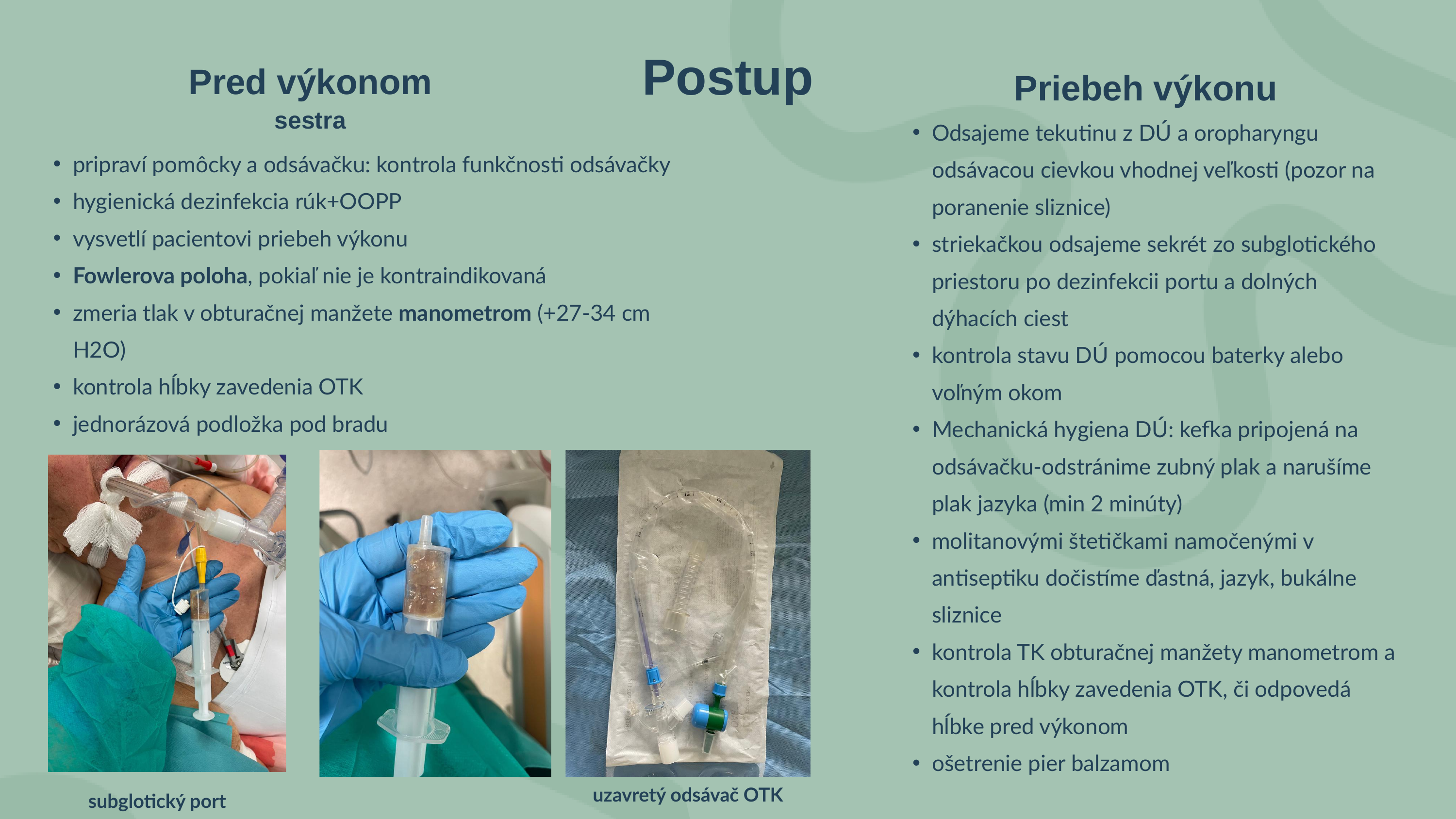

Postup
Priebeh výkonu
Pred výkonom
sestra
Odsajeme tekutinu z DÚ a oropharyngu odsávacou cievkou vhodnej veľkosti (pozor na poranenie sliznice)
striekačkou odsajeme sekrét zo subglotického priestoru po dezinfekcii portu a dolných dýhacích ciest
kontrola stavu DÚ pomocou baterky alebo voľným okom
Mechanická hygiena DÚ: kefka pripojená na odsávačku-odstránime zubný plak a narušíme plak jazyka (min 2 minúty)
molitanovými štetičkami namočenými v antiseptiku dočistíme ďastná, jazyk, bukálne sliznice
kontrola TK obturačnej manžety manometrom a kontrola hĺbky zavedenia OTK, či odpovedá hĺbke pred výkonom
ošetrenie pier balzamom
pripraví pomôcky a odsávačku: kontrola funkčnosti odsávačky
hygienická dezinfekcia rúk+OOPP
vysvetlí pacientovi priebeh výkonu
Fowlerova poloha, pokiaľ nie je kontraindikovaná
zmeria tlak v obturačnej manžete manometrom (+27-34 cm H2O)
kontrola hĺbky zavedenia OTK
jednorázová podložka pod bradu

uzavretý odsávač OTK
subglotický port